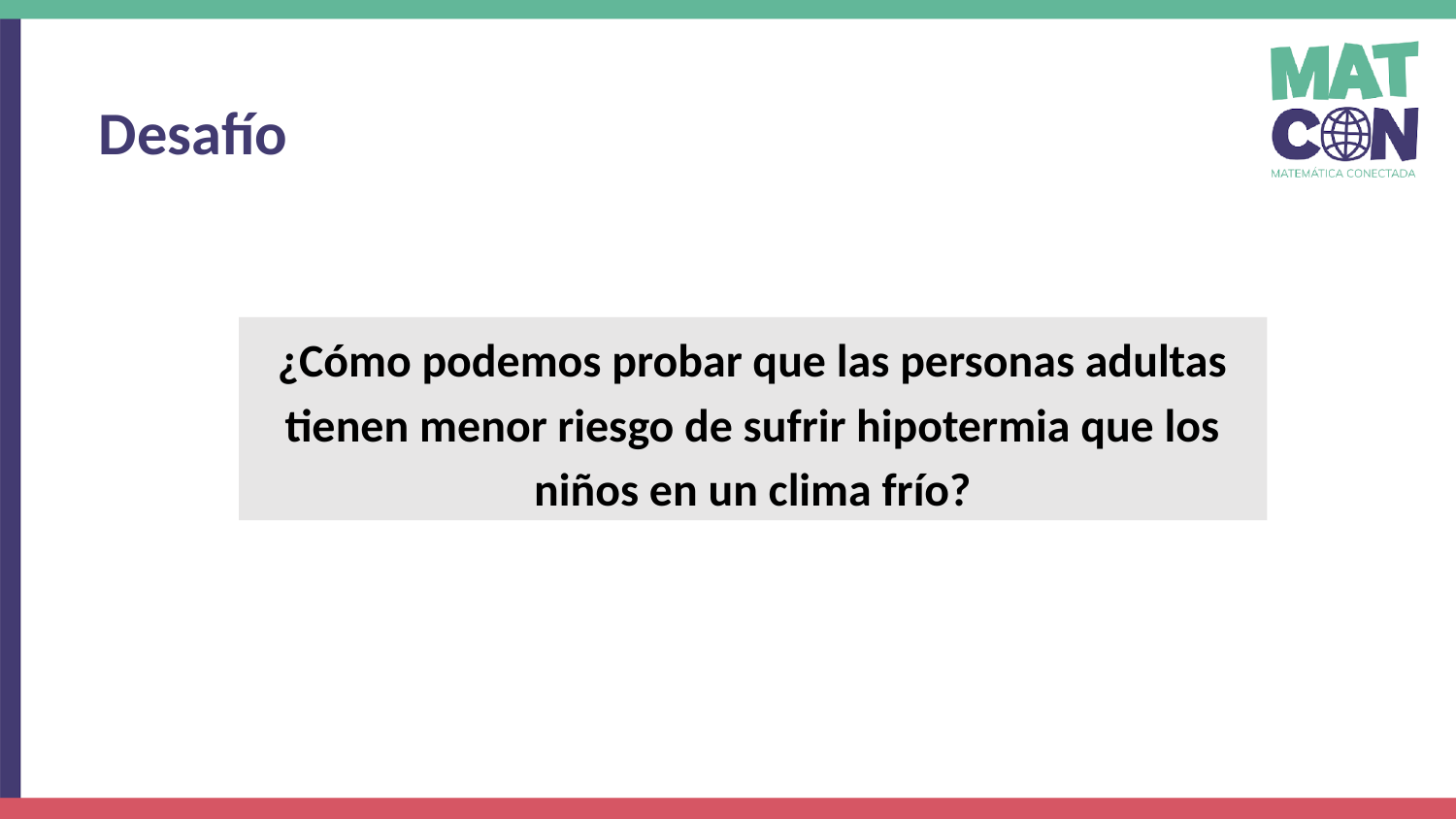

Desafío
¿Cómo podemos probar que las personas adultas tienen menor riesgo de sufrir hipotermia que los niños en un clima frío?